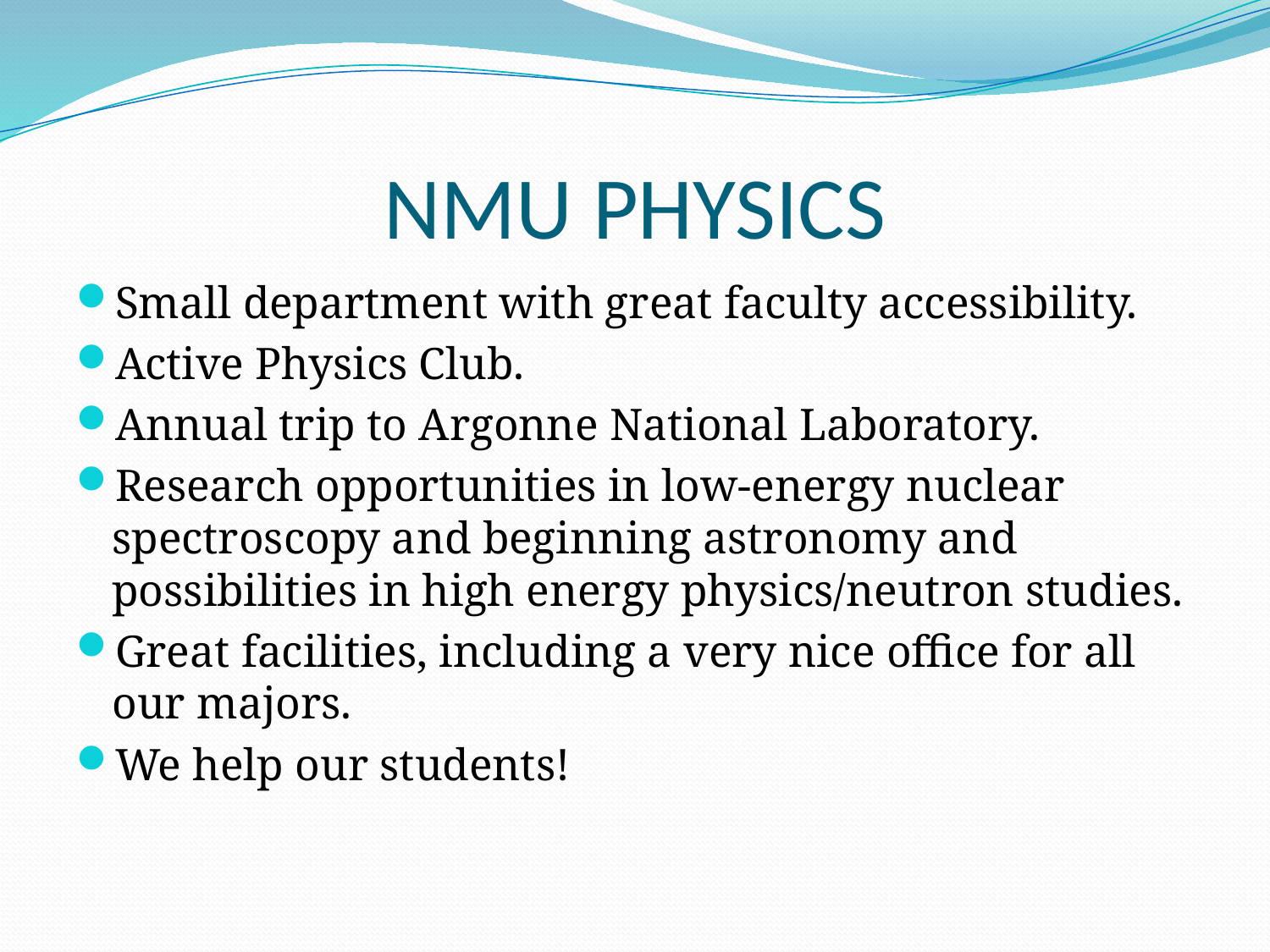

# NMU PHYSICS
Small department with great faculty accessibility.
Active Physics Club.
Annual trip to Argonne National Laboratory.
Research opportunities in low-energy nuclear spectroscopy and beginning astronomy and possibilities in high energy physics/neutron studies.
Great facilities, including a very nice office for all our majors.
We help our students!